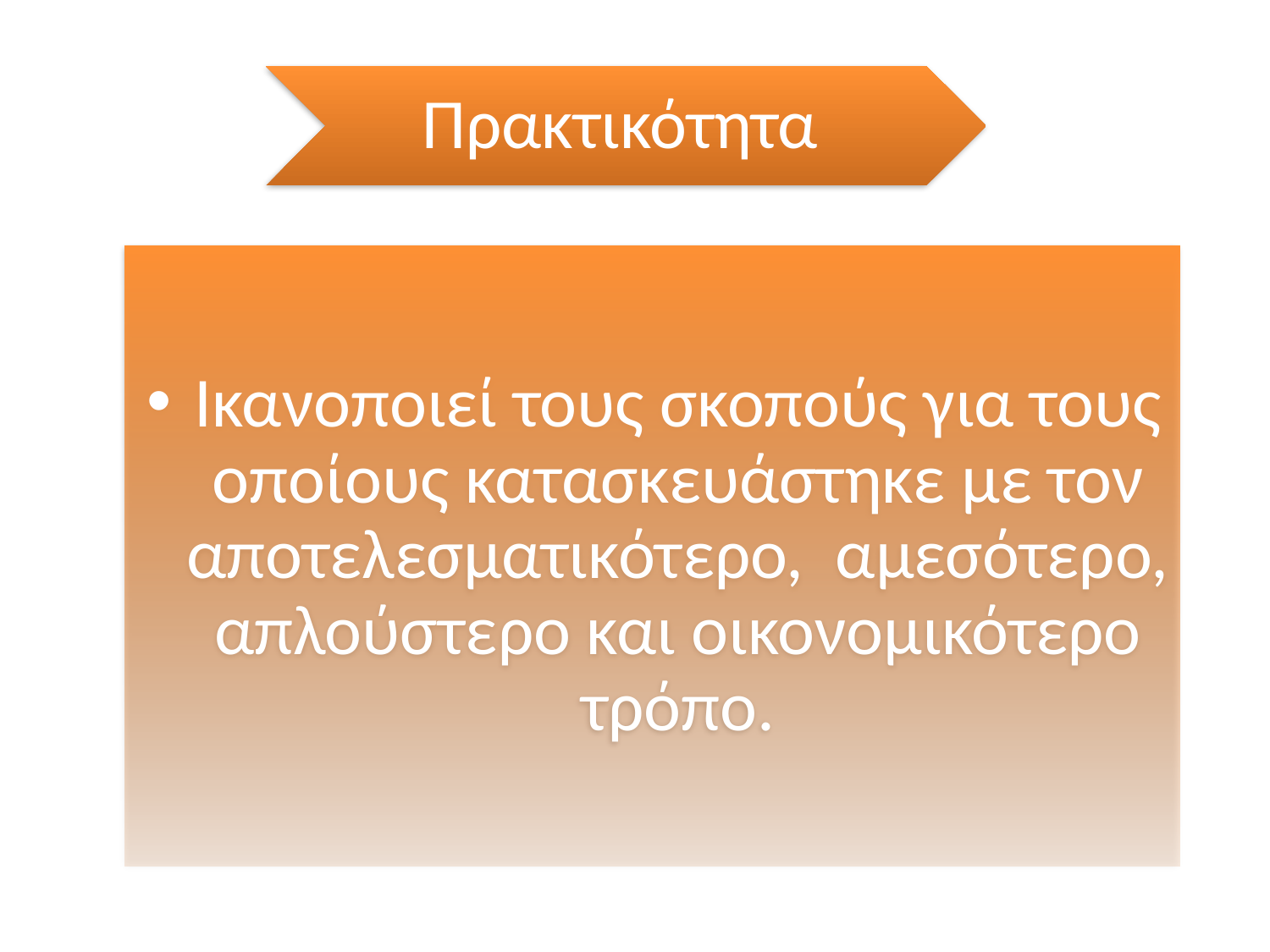

Πρακτικότητα
Ικανοποιεί τους σκοπούς για τους οποίους κατασκευάστηκε με τον αποτελεσματικότερο,  αμεσότερο, απλούστερο και οικονομικότερο τρόπο.